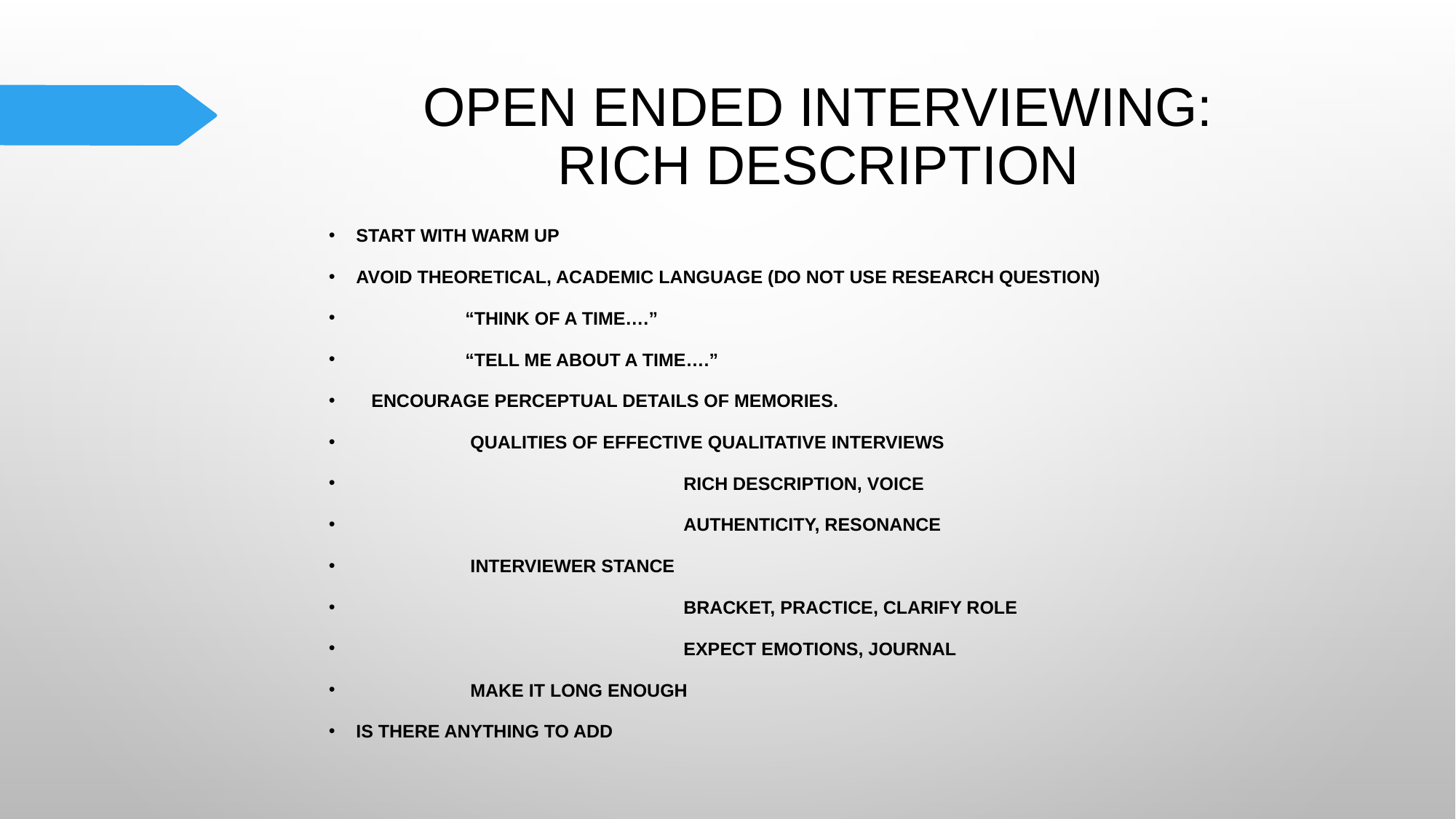

# Open Ended Interviewing: Rich Description
Start with Warm up
Avoid theoretical, academic language (do not use research question)
	“Think of a time….”
	“Tell me about a time….”
   Encourage perceptual details of memories.
	 Qualities of effective qualitative interviews
			Rich description, Voice
			Authenticity, Resonance
	 Interviewer stance
			Bracket, practice, clarify role
			Expect emotions, journal
	 Make it long enough
Is there anything to aDD